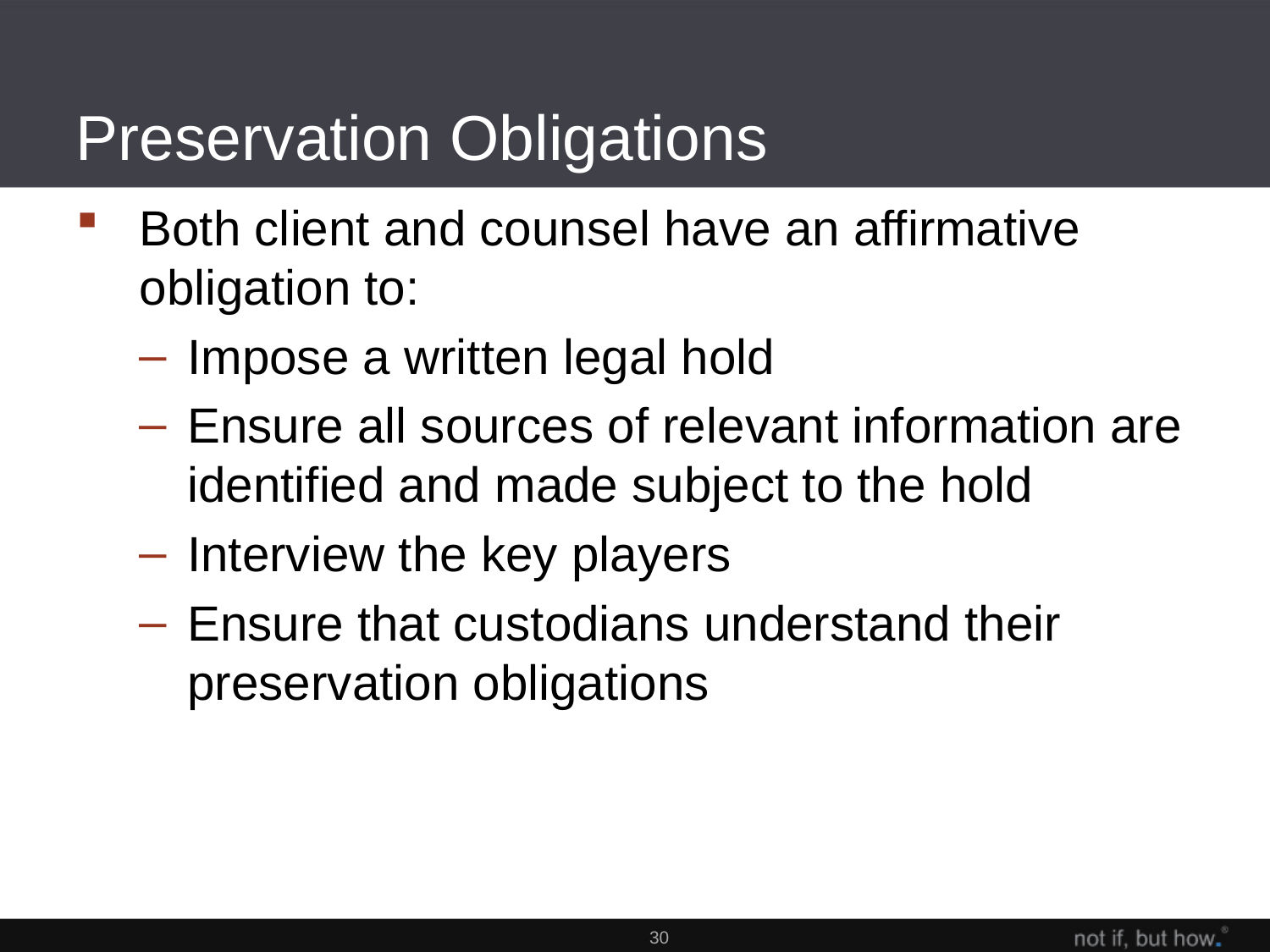

# Preservation Obligations
Both client and counsel have an affirmative obligation to:
Impose a written legal hold
Ensure all sources of relevant information are identified and made subject to the hold
Interview the key players
Ensure that custodians understand their preservation obligations